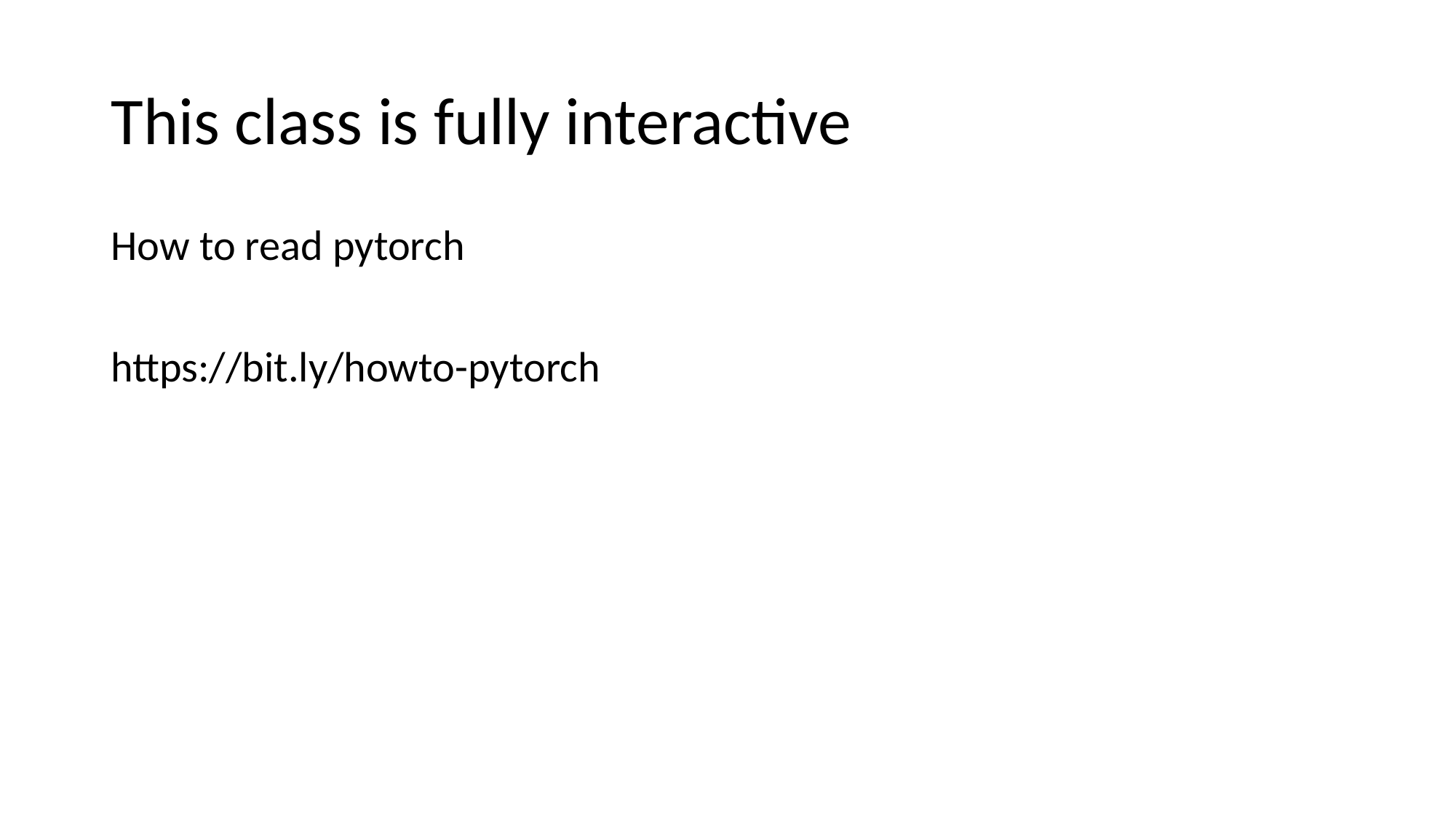

# This class is fully interactive
How to read pytorch

https://bit.ly/howto-pytorch